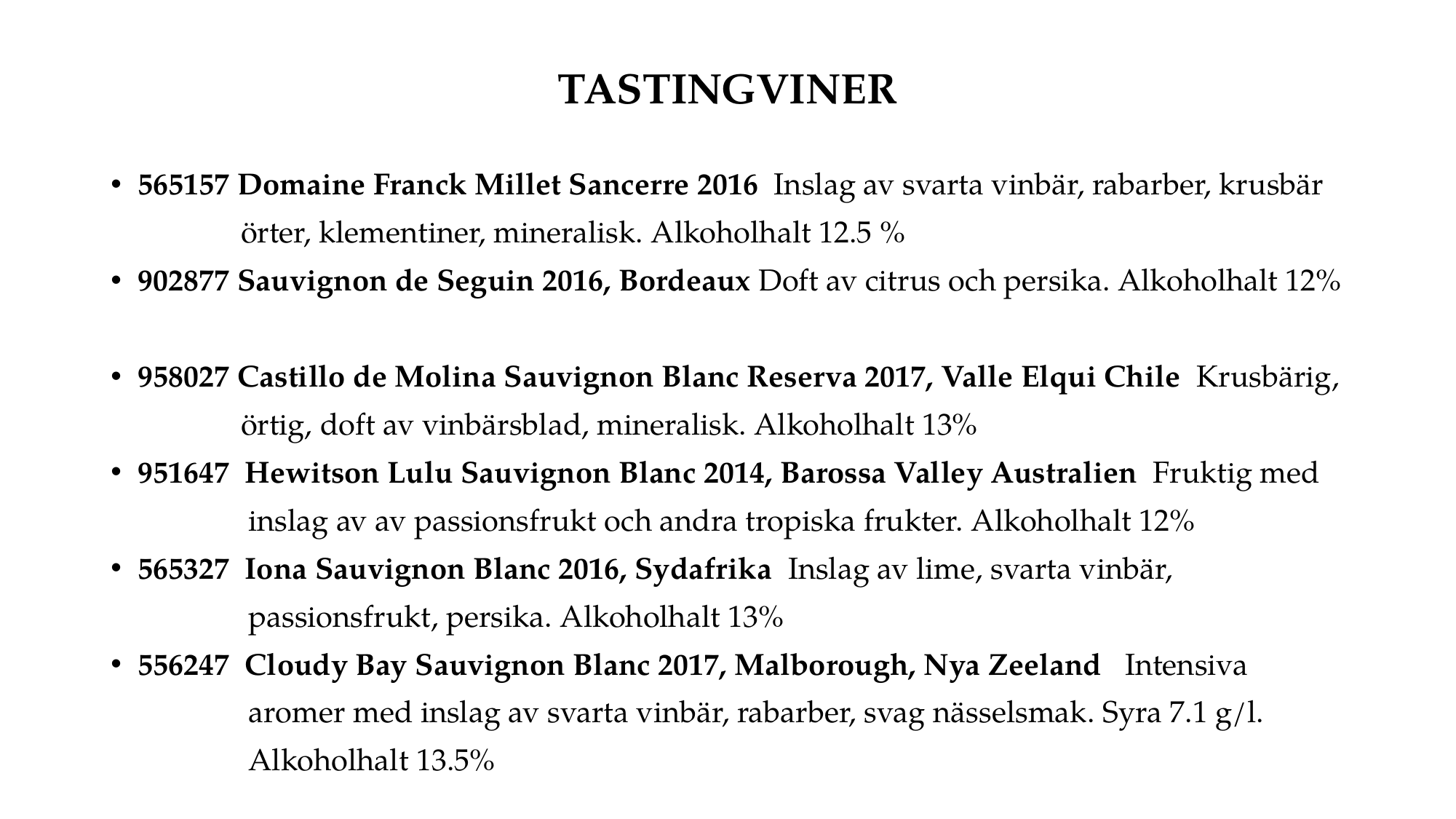

# TASTINGVINER
565157 Domaine Franck Millet Sancerre 2016  Inslag av svarta vinbär, rabarber, krusbär
                 örter, klementiner, mineralisk. Alkoholhalt 12.5 %
902877 Sauvignon de Seguin 2016, Bordeaux Doft av citrus och persika. Alkoholhalt 12%

958027 Castillo de Molina Sauvignon Blanc Reserva 2017, Valle Elqui Chile  Krusbärig,
                 örtig, doft av vinbärsblad, mineralisk. Alkoholhalt 13%
951647  Hewitson Lulu Sauvignon Blanc 2014, Barossa Valley Australien  Fruktig med
                  inslag av av passionsfrukt och andra tropiska frukter. Alkoholhalt 12%
565327  Iona Sauvignon Blanc 2016, Sydafrika  Inslag av lime, svarta vinbär,
                  passionsfrukt, persika. Alkoholhalt 13%
556247  Cloudy Bay Sauvignon Blanc 2017, Malborough, Nya Zeeland   Intensiva
                  aromer med inslag av svarta vinbär, rabarber, svag nässelsmak. Syra 7.1 g/l.
                  Alkoholhalt 13.5%